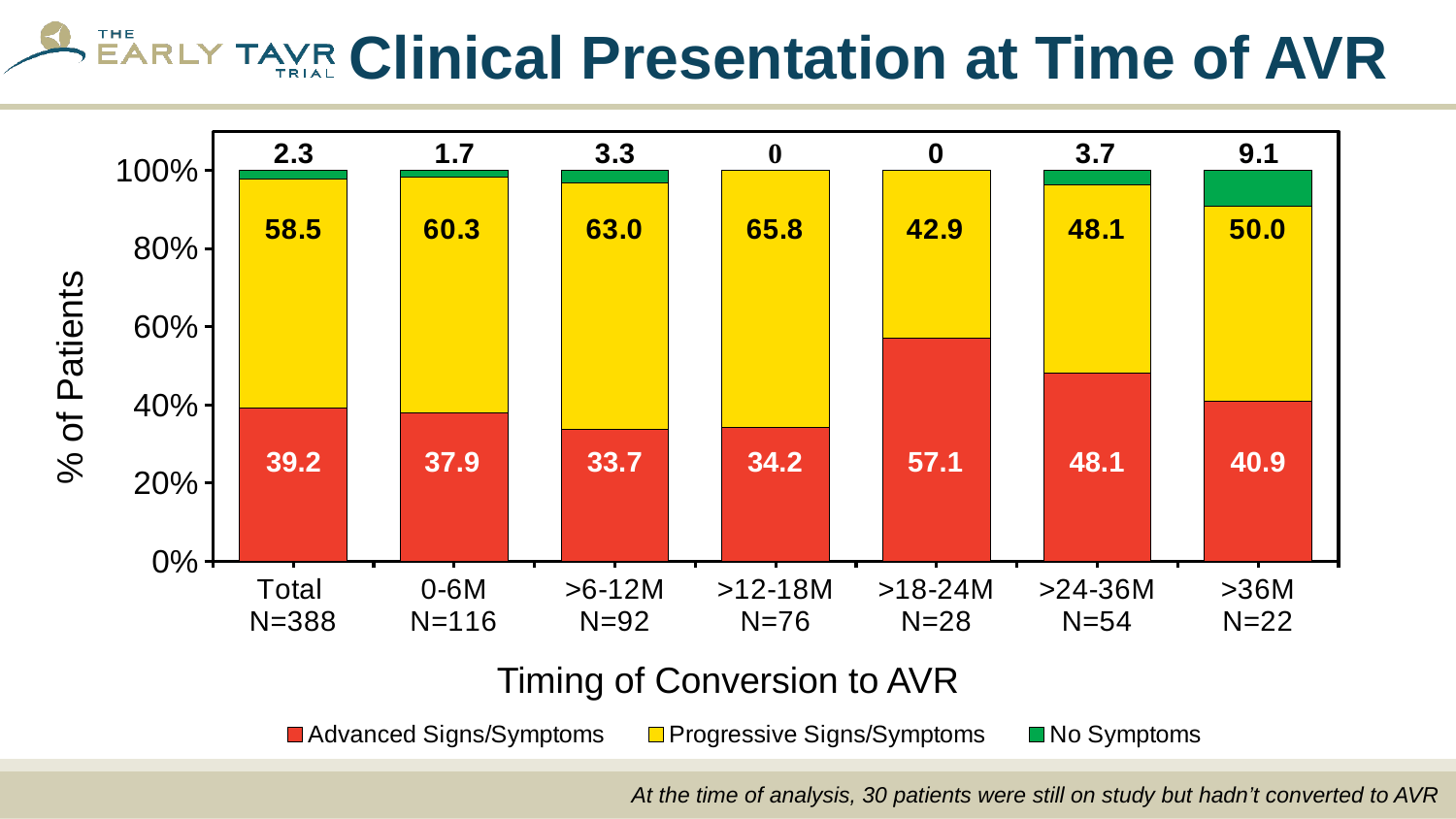

# Clinical Presentation at Time of AVR

### Chart

| Category | Advanced Signs/Symptoms | Progressive Signs/Symptoms | No Symptoms |
|---|---|---|---|
| Total
N=388 | 39.2 | 58.5 | 2.3 |
| 0-6M
N=116 | 37.9 | 60.3 | 1.7 |
| >6-12M
N=92 | 33.7 | 63.0 | 3.3 |
| >12-18M
N=76 | 34.2 | 65.8 | 0.0 |
| >18-24M
N=28 | 57.1 | 42.9 | 0.0 |
| >24-36M
N=54 | 48.1 | 48.1 | 3.7 |
| >36M
N=22 | 40.9 | 50.0 | 9.1 |
% of Patients
39.2
37.9
33.7
34.2
57.1
48.1
40.9
Timing of Conversion to AVR
At the time of analysis, 30 patients were still on study but hadn’t converted to AVR